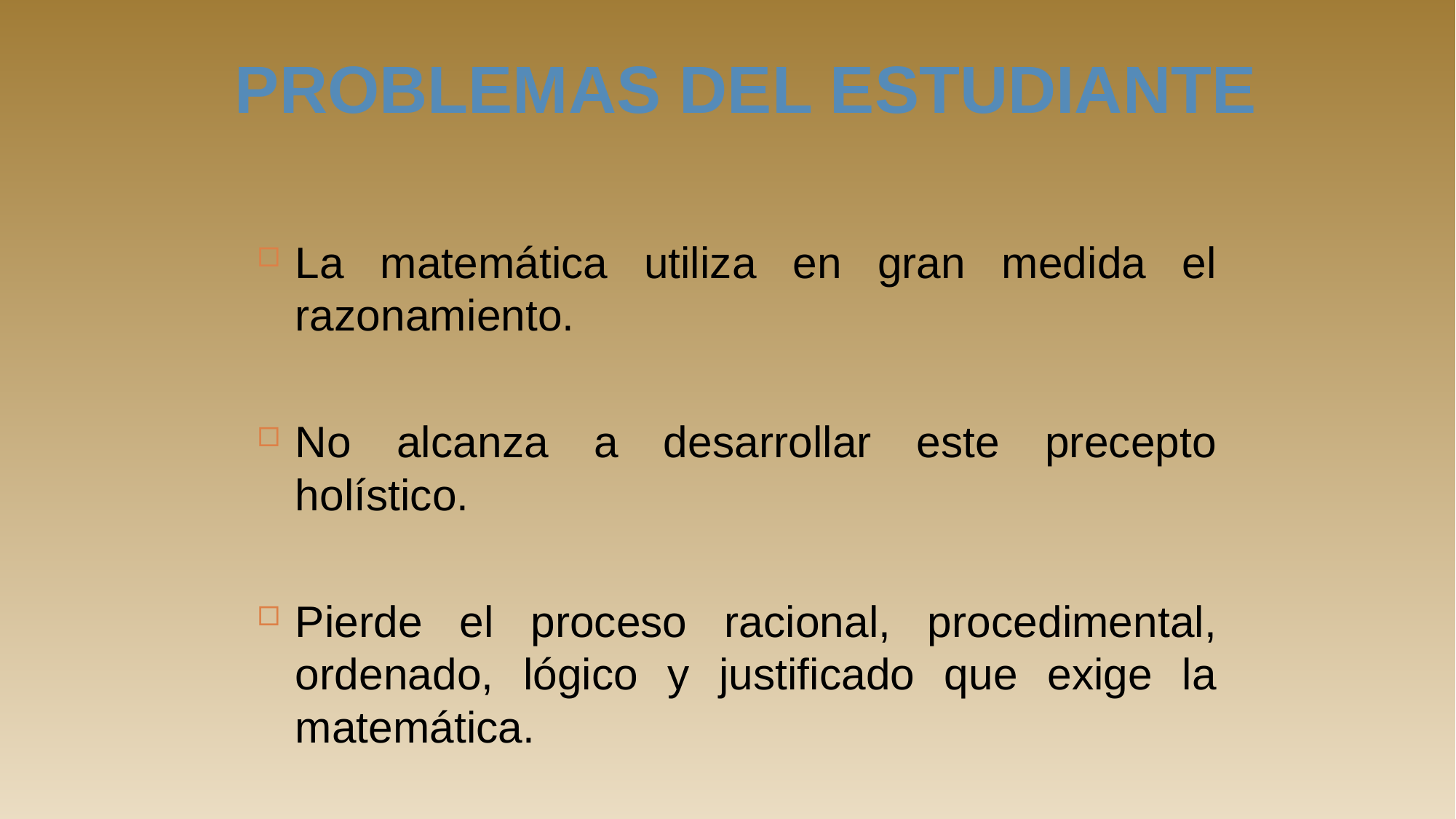

# PROBLEMAS DEL ESTUDIANTE
La matemática utiliza en gran medida el razonamiento.

No alcanza a desarrollar este precepto holístico.

Pierde el proceso racional, procedimental, ordenado, lógico y justificado que exige la matemática.